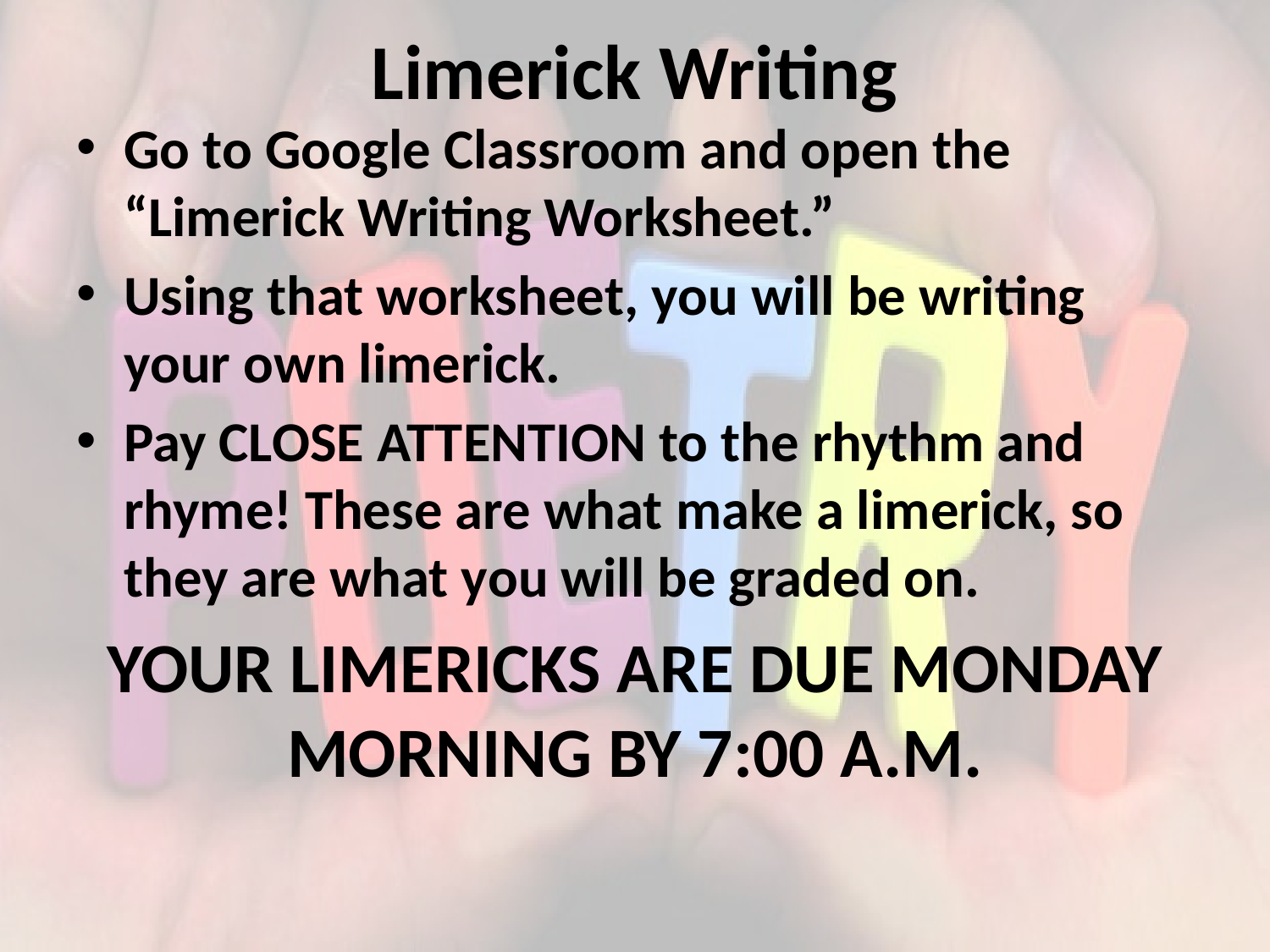

# Limerick Writing
Go to Google Classroom and open the “Limerick Writing Worksheet.”
Using that worksheet, you will be writing your own limerick.
Pay CLOSE ATTENTION to the rhythm and rhyme! These are what make a limerick, so they are what you will be graded on.
YOUR LIMERICKS ARE DUE MONDAY MORNING BY 7:00 A.M.